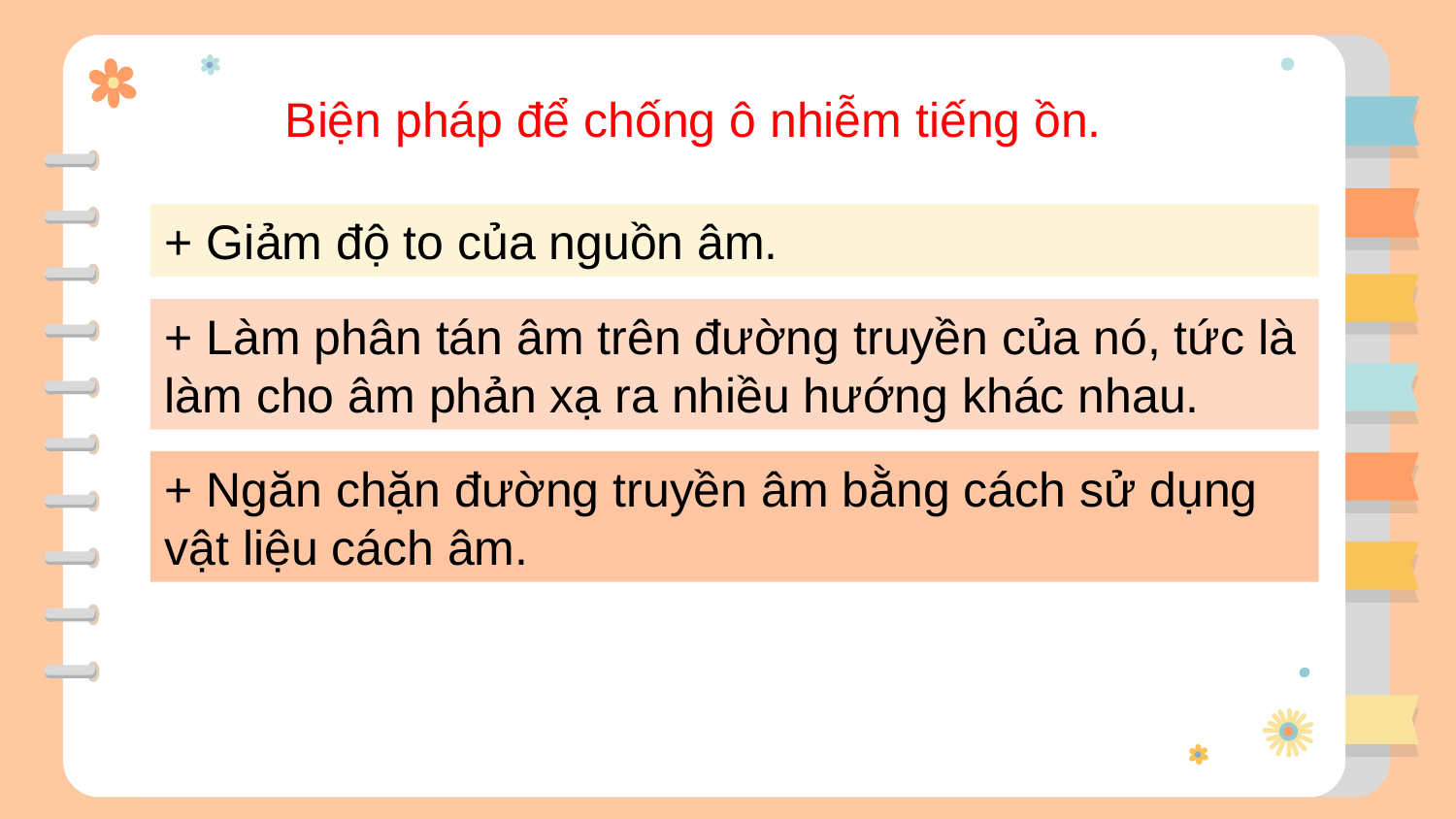

Biện pháp để chống ô nhiễm tiếng ồn.

+ Giảm độ to của nguồn âm.
+ Làm phân tán âm trên đường truyền của nó, tức là làm cho âm phản xạ ra nhiều hướng khác nhau.
+ Ngăn chặn đường truyền âm bằng cách sử dụng vật liệu cách âm.